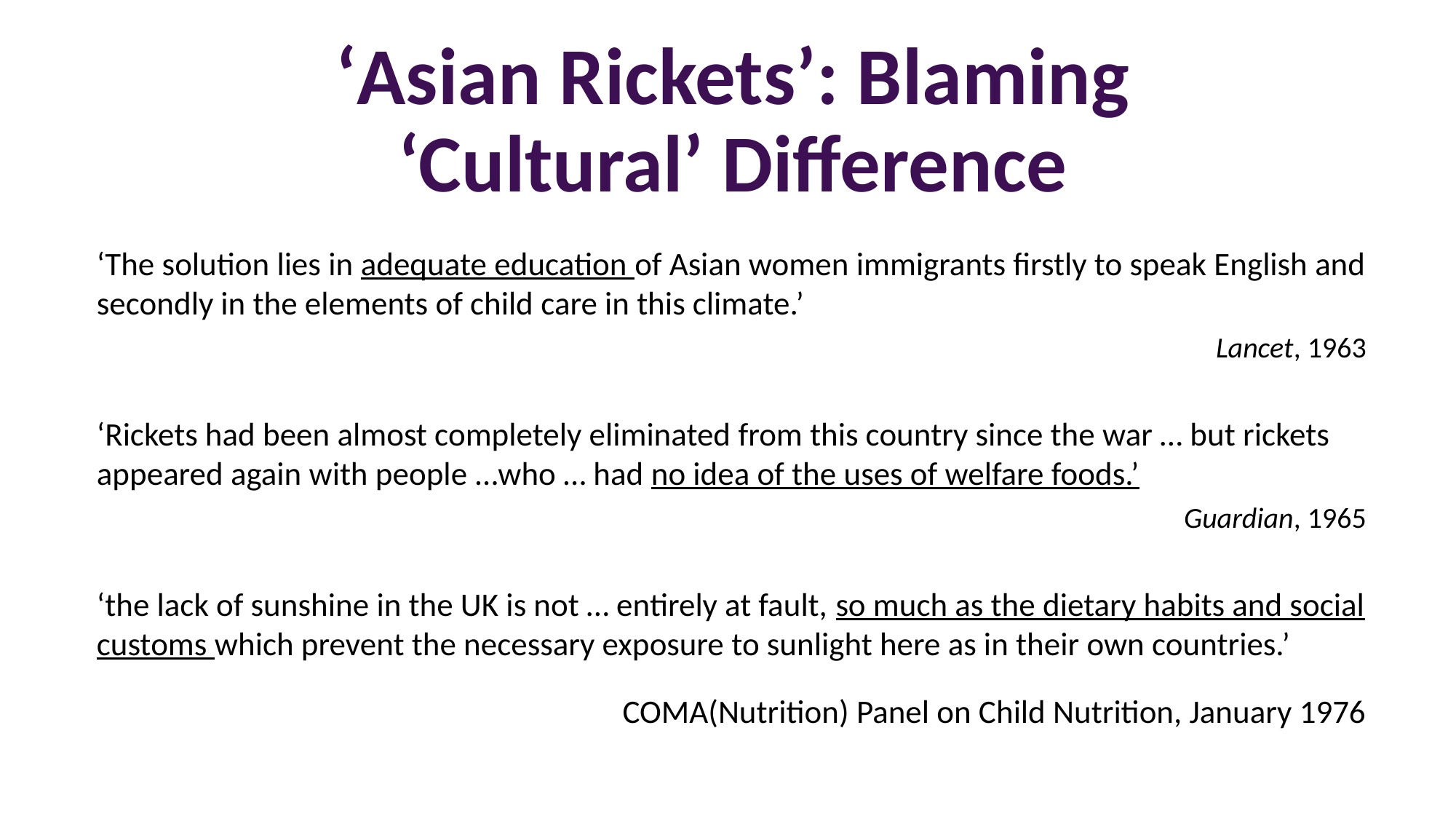

# ‘Asian Rickets’: Blaming ‘Cultural’ Difference

‘The solution lies in adequate education of Asian women immigrants firstly to speak English and secondly in the elements of child care in this climate.’
Lancet, 1963

‘Rickets had been almost completely eliminated from this country since the war … but rickets appeared again with people …who … had no idea of the uses of welfare foods.’
                                                                                   Guardian, 1965

‘the lack of sunshine in the UK is not … entirely at fault, so much as the dietary habits and social customs which prevent the necessary exposure to sunlight here as in their own countries.’

COMA(Nutrition) Panel on Child Nutrition, January 1976